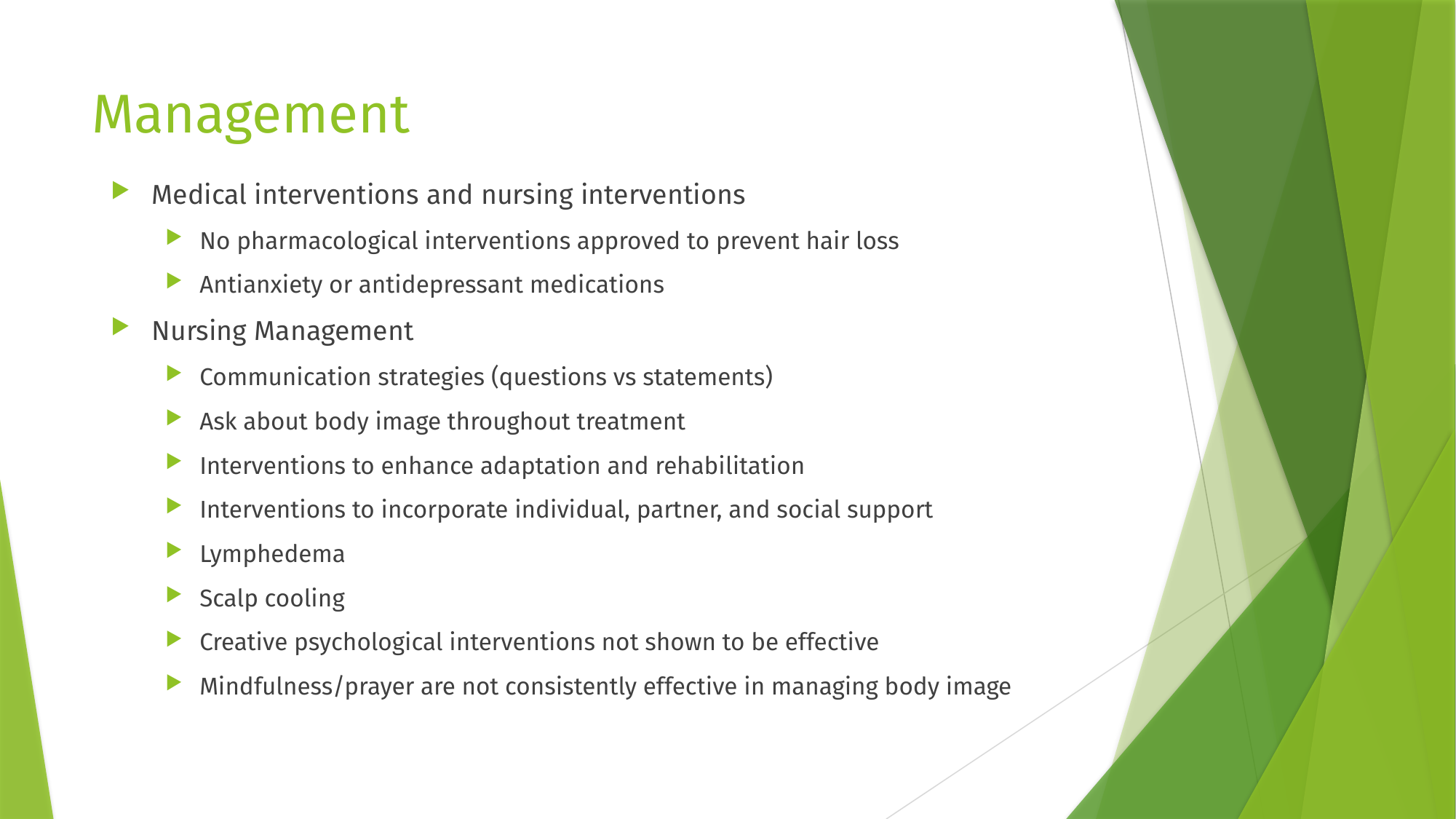

# Management
Medical interventions and nursing interventions
No pharmacological interventions approved to prevent hair loss
Antianxiety or antidepressant medications
Nursing Management
Communication strategies (questions vs statements)
Ask about body image throughout treatment
Interventions to enhance adaptation and rehabilitation
Interventions to incorporate individual, partner, and social support
Lymphedema
Scalp cooling
Creative psychological interventions not shown to be effective
Mindfulness/prayer are not consistently effective in managing body image